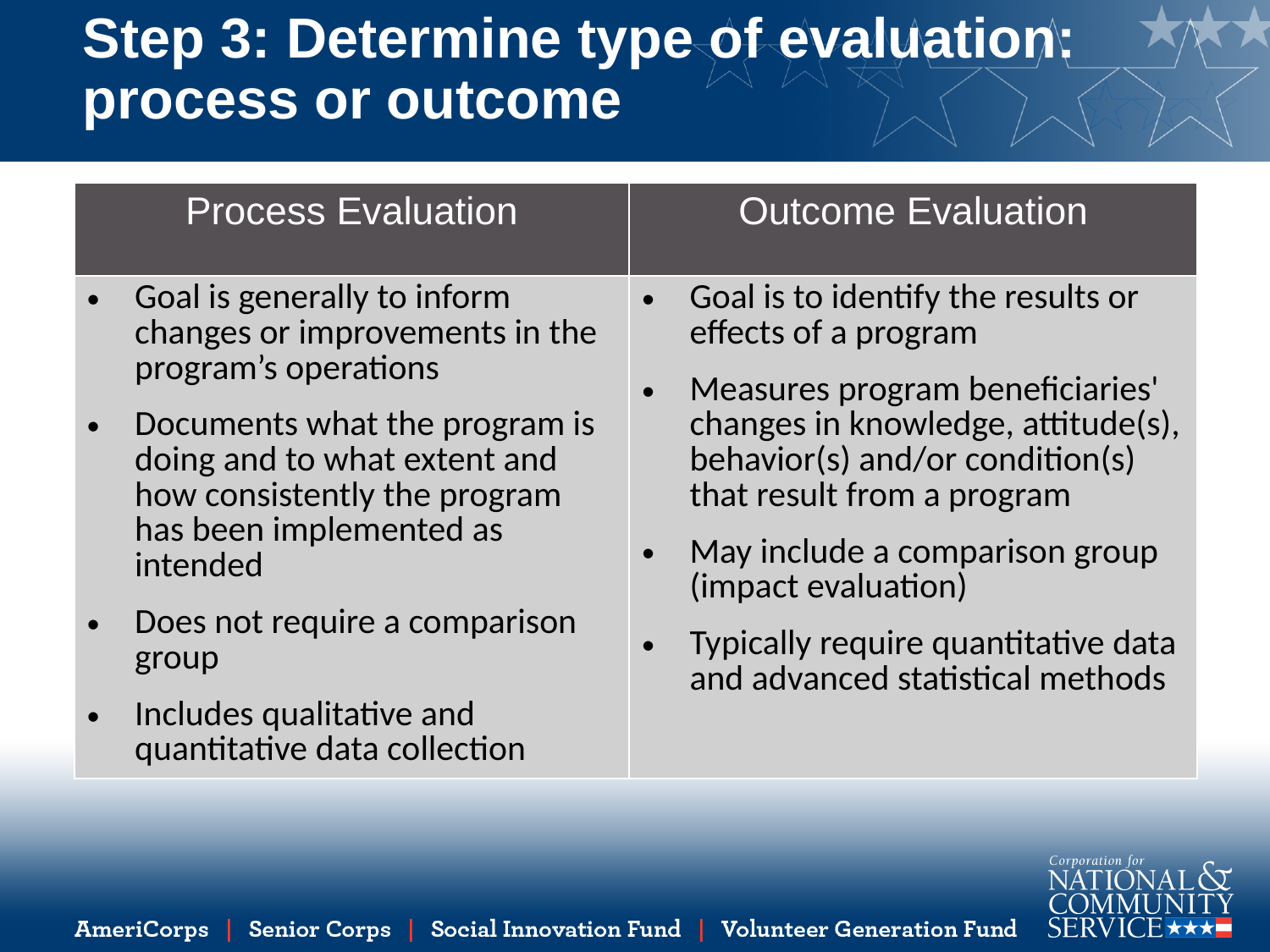

# Step 3: Determine type of evaluation: process or outcome

| Process Evaluation | Outcome Evaluation |
| --- | --- |
| Goal is generally to inform changes or improvements in the program’s operations Documents what the program is doing and to what extent and how consistently the program has been implemented as intended Does not require a comparison group Includes qualitative and quantitative data collection | Goal is to identify the results or effects of a program Measures program beneficiaries' changes in knowledge, attitude(s), behavior(s) and/or condition(s) that result from a program May include a comparison group (impact evaluation) Typically require quantitative data and advanced statistical methods |